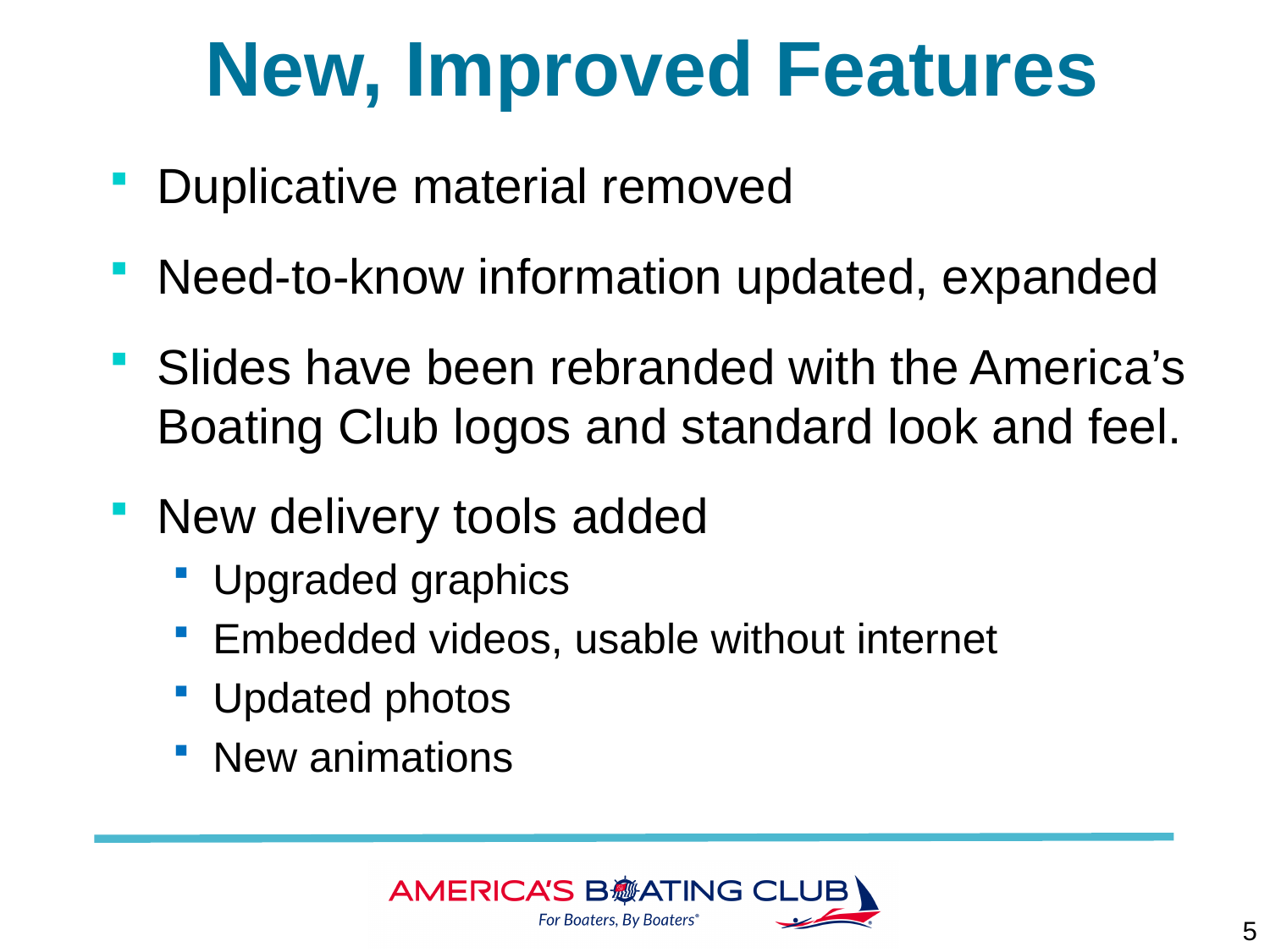

# New, Improved Features
Duplicative material removed
Need-to-know information updated, expanded
Slides have been rebranded with the America’s Boating Club logos and standard look and feel.
New delivery tools added
Upgraded graphics
Embedded videos, usable without internet
Updated photos
New animations

5